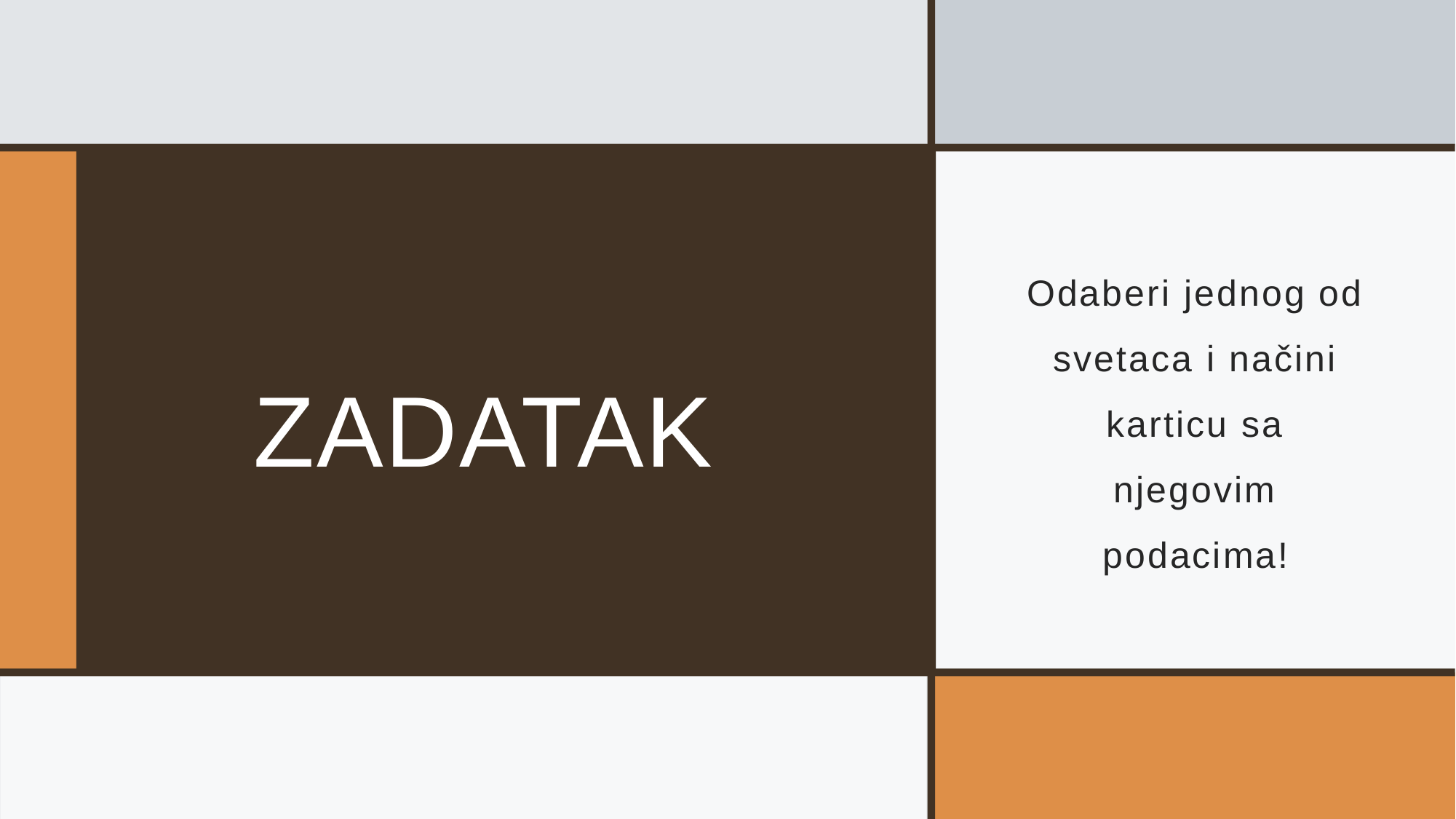

# Zadatak
Odaberi jednog od svetaca i načini karticu sa njegovim podacima!